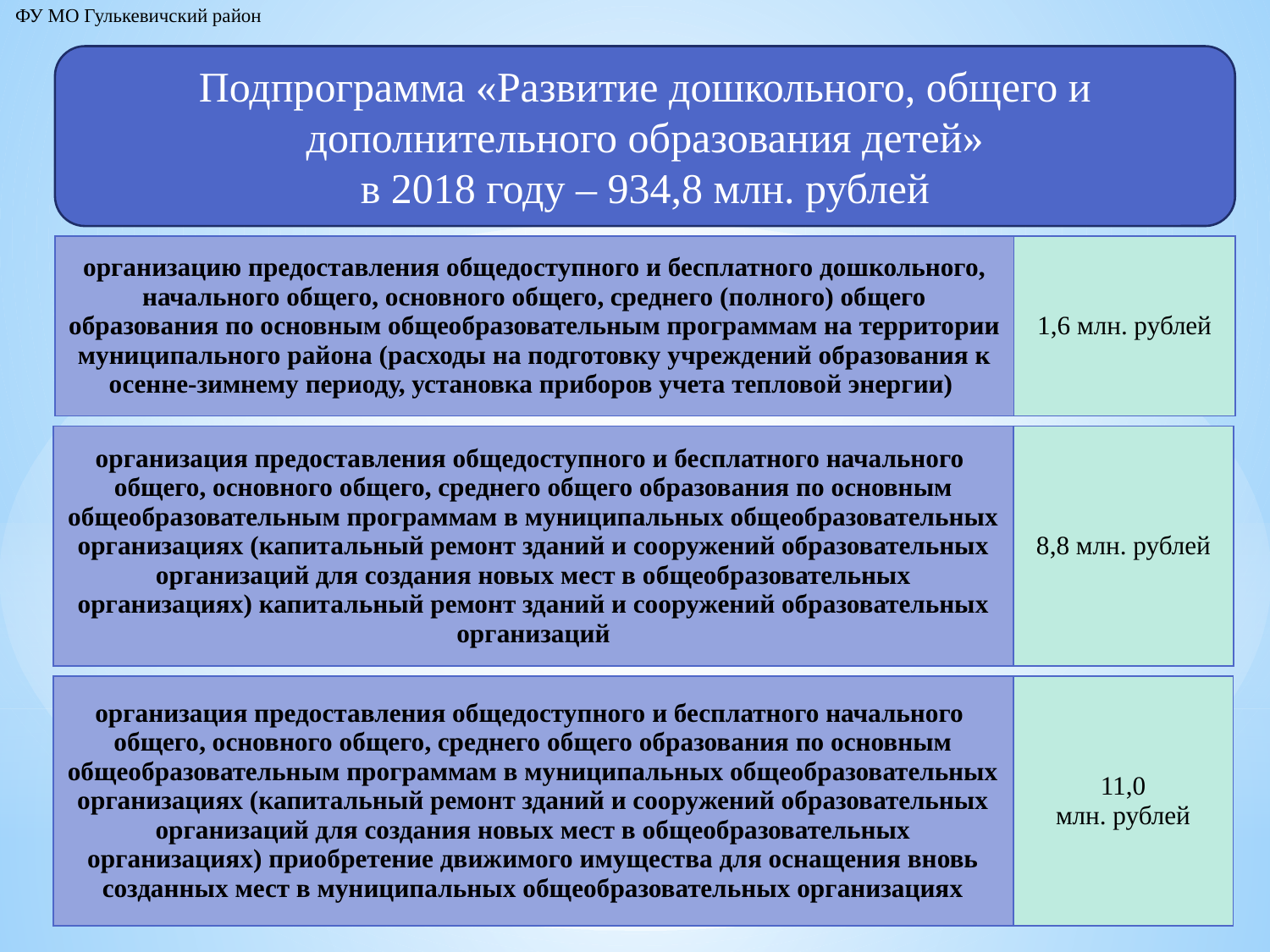

ФУ МО Гулькевичский район
Подпрограмма «Развитие дошкольного, общего и дополнительного образования детей»
в 2018 году – 934,8 млн. рублей
| организацию предоставления общедоступного и бесплатного дошкольного, начального общего, основного общего, среднего (полного) общего образования по основным общеобразовательным программам на территории муниципального района (расходы на подготовку учреждений образования к осенне-зимнему периоду, установка приборов учета тепловой энергии) | 1,6 млн. рублей |
| --- | --- |
| организация предоставления общедоступного и бесплатного начального общего, основного общего, среднего общего образования по основным общеобразовательным программам в муниципальных общеобразовательных организациях (капитальный ремонт зданий и сооружений образовательных организаций для создания новых мест в общеобразовательных организациях) капитальный ремонт зданий и сооружений образовательных организаций | 8,8 млн. рублей |
| --- | --- |
| организация предоставления общедоступного и бесплатного начального общего, основного общего, среднего общего образования по основным общеобразовательным программам в муниципальных общеобразовательных организациях (капитальный ремонт зданий и сооружений образовательных организаций для создания новых мест в общеобразовательных организациях) приобретение движимого имущества для оснащения вновь созданных мест в муниципальных общеобразовательных организациях | 11,0 млн. рублей |
| --- | --- |